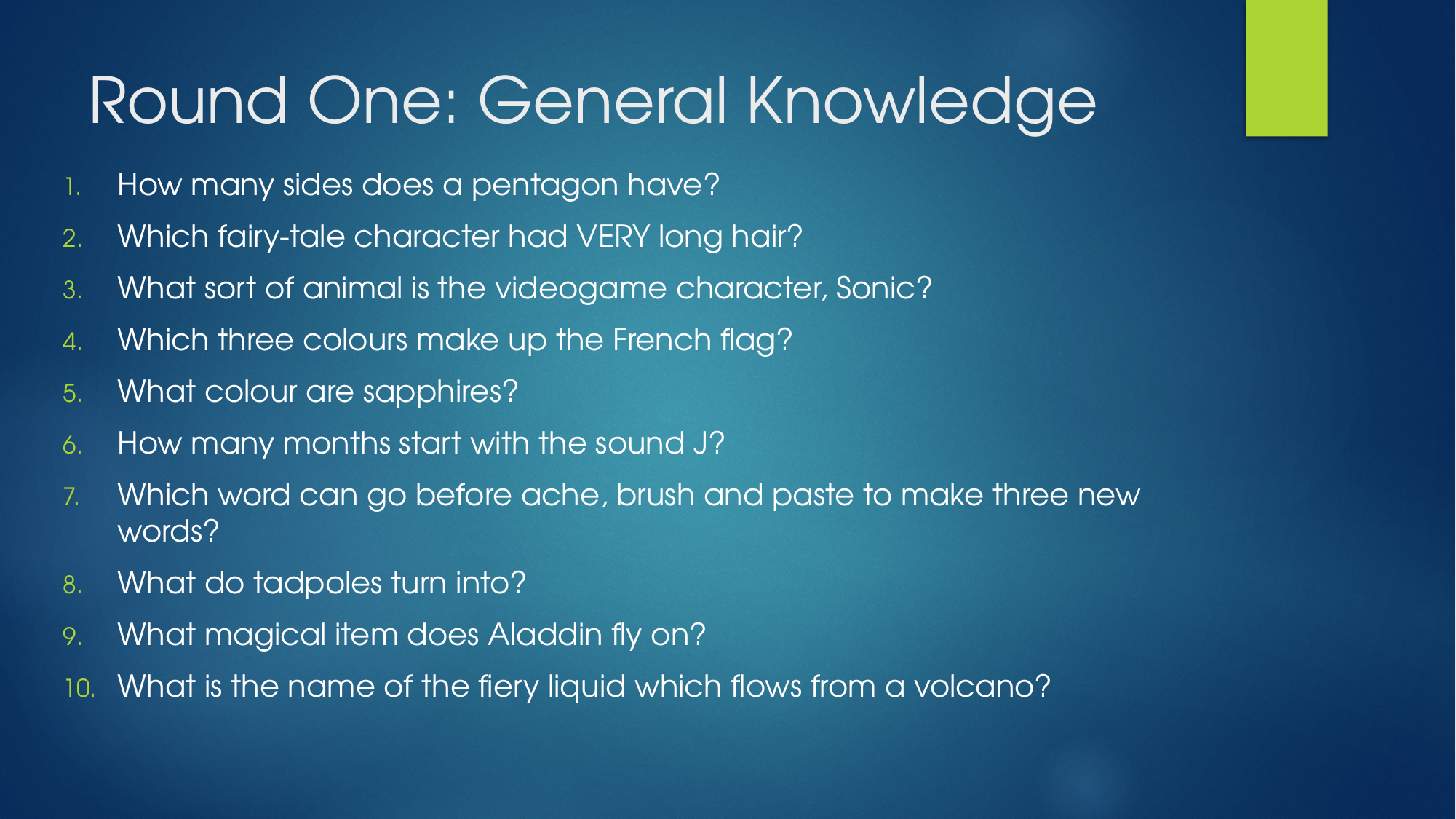

# Round One: General Knowledge
How many sides does a pentagon have?
Which fairy-tale character had VERY long hair?
What sort of animal is the videogame character, Sonic?
Which three colours make up the French flag?
What colour are sapphires?
How many months start with the sound J?
Which word can go before ache, brush and paste to make three new words?
What do tadpoles turn into?
What magical item does Aladdin fly on?
What is the name of the fiery liquid which flows from a volcano?